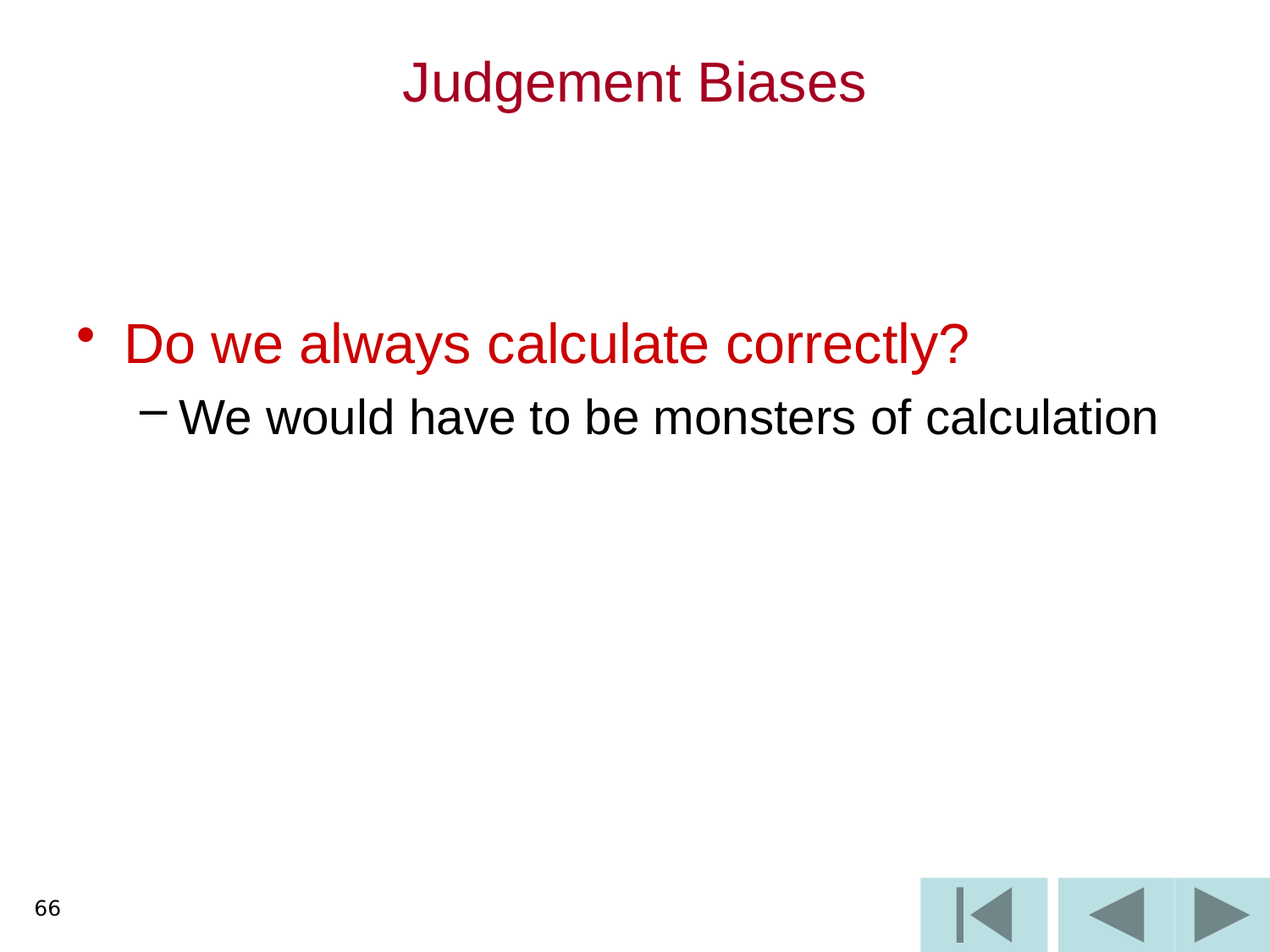

# Judgement Biases

Do we always calculate correctly?
We would have to be monsters of calculation

66